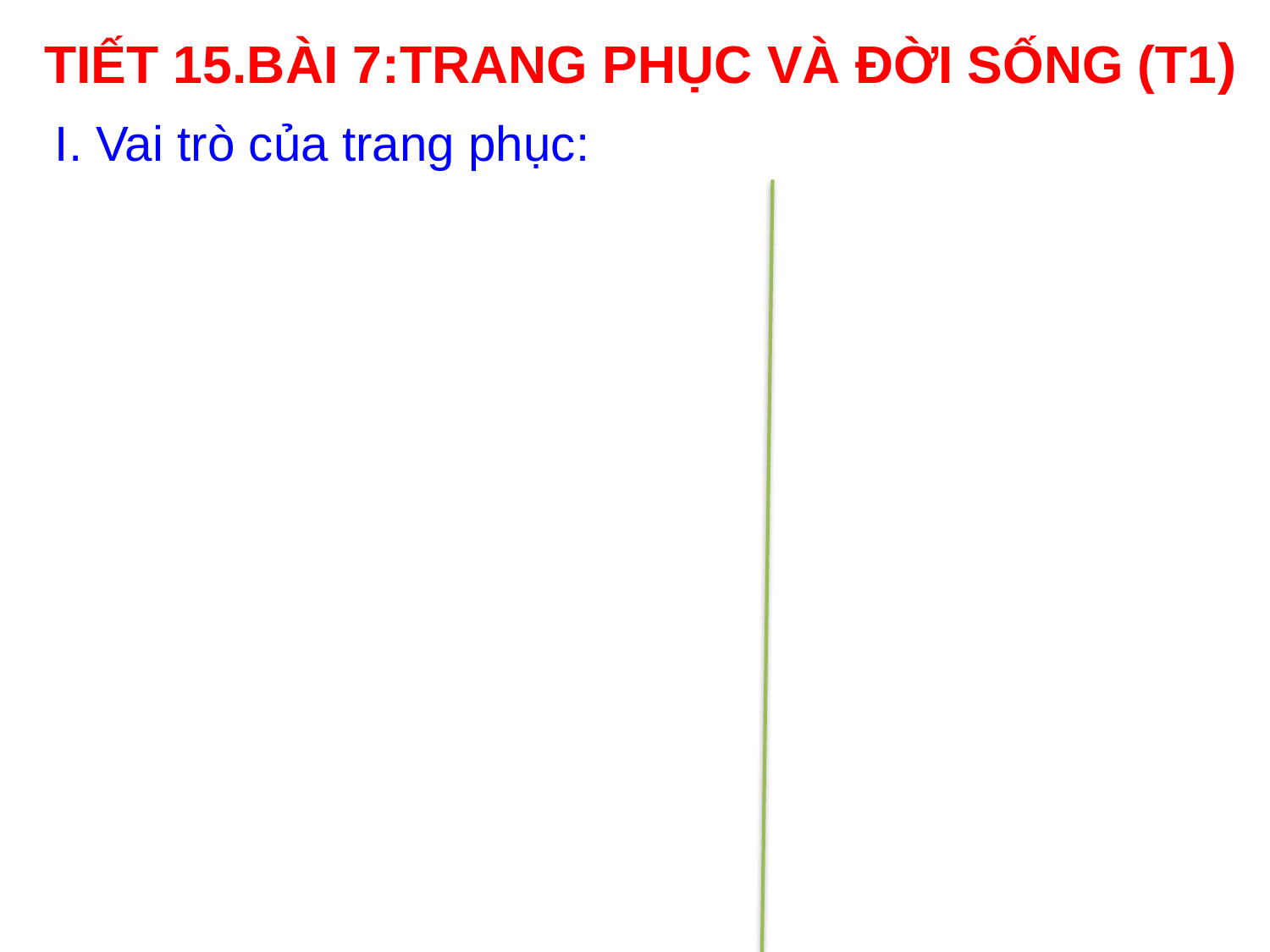

TIẾT 15.BÀI 7:TRANG PHỤC VÀ ĐỜI SỐNG (T1)
I. Vai trò của trang phục: